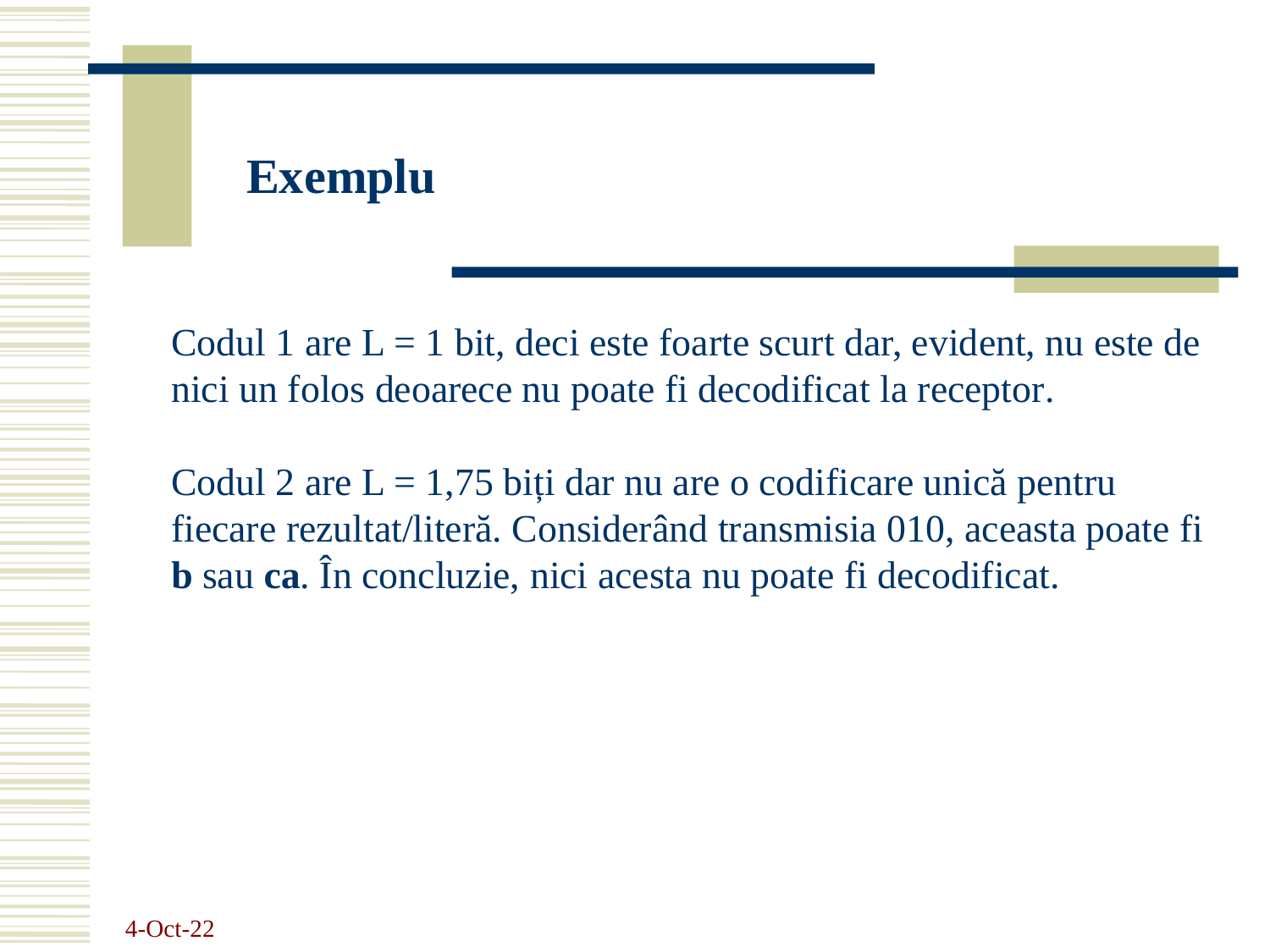

Exemplu

Codul 1 are L = 1 bit, deci este foarte scurt dar, evident, nu este de nici un folos deoarece nu poate fi decodificat la receptor.

Codul 2 are L = 1,75 biți dar nu are o codificare unică pentru fiecare rezultat/literă. Considerând transmisia 010, aceasta poate fi b sau ca. În concluzie, nici acesta nu poate fi decodificat.

4-Oct-22